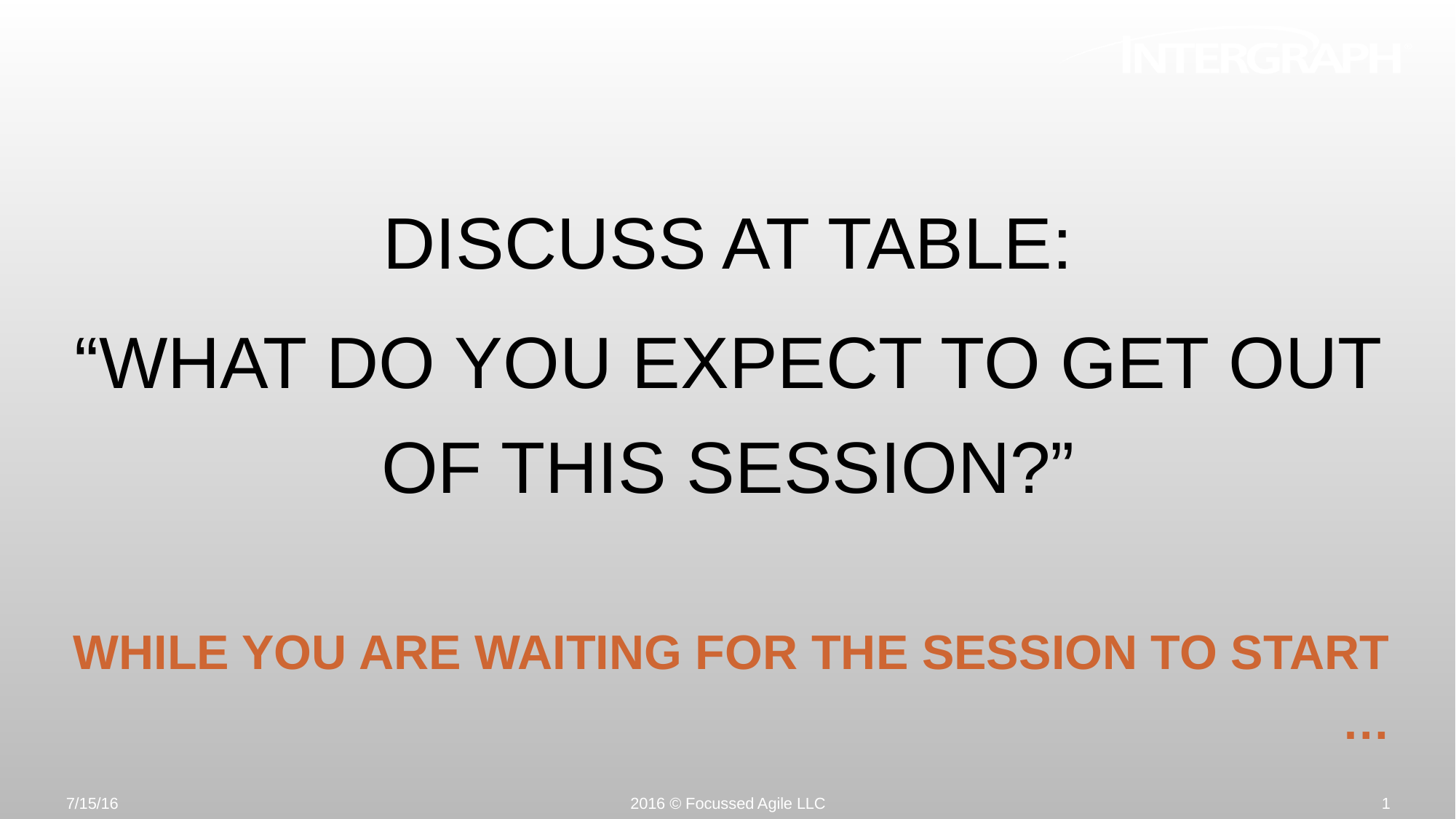

Discuss at Table:
“What Do yOu Expect To Get Out of This Session?”
While You are Waiting For the Session to Start …
7/15/16
2016 © Focussed Agile LLC
1